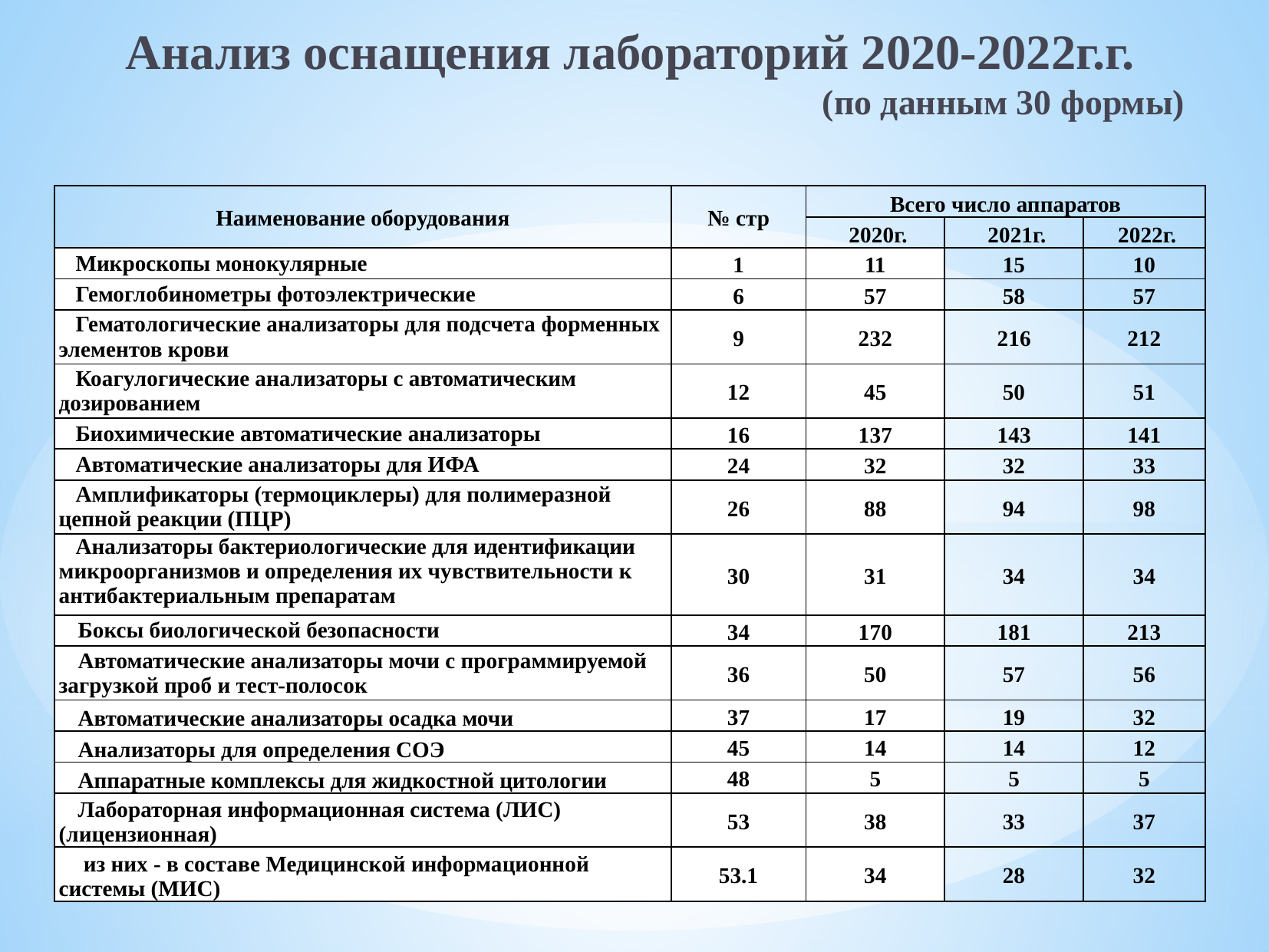

Анализ оснащения лабораторий 2020-2022г.г.     (по данным 30 формы)
| Наименование оборудования | № стр | Всего число аппаратов |  |  |
| --- | --- | --- | --- | --- |
|  |  | 2020г. | 2021г. | 2022г. |
| Микроскопы монокулярные | 1 | 11 | 15 | 10 |
| Гемоглобинометры фотоэлектрические | 6 | 57 | 58 | 57 |
| Гематологические анализаторы для подсчета форменных элементов крови | 9 | 232 | 216 | 212 |
| Коагулогические анализаторы с автоматическим дозированием | 12 | 45 | 50 | 51 |
| Биохимические автоматические анализаторы | 16 | 137 | 143 | 141 |
| Автоматические анализаторы для ИФА | 24 | 32 | 32 | 33 |
| Амплификаторы (термоциклеры) для полимеразной цепной реакции (ПЦР) | 26 | 88 | 94 | 98 |
| Анализаторы бактериологические для идентификации микроорганизмов и определения их чувствительности к антибактериальным препаратам | 30 | 31 | 34 | 34 |
| Боксы биологической безопасности | 34 | 170 | 181 | 213 |
| Автоматические анализаторы мочи с программируемой загрузкой проб и тест-полосок | 36 | 50 | 57 | 56 |
| Автоматические анализаторы осадка мочи | 37 | 17 | 19 | 32 |
| Анализаторы для определения СОЭ | 45 | 14 | 14 | 12 |
| Аппаратные комплексы для жидкостной цитологии | 48 | 5 | 5 | 5 |
| Лабораторная информационная система (ЛИС) (лицензионная) | 53 | 38 | 33 | 37 |
| из них - в составе Медицинской информационной системы (МИС) | 53.1 | 34 | 28 | 32 |